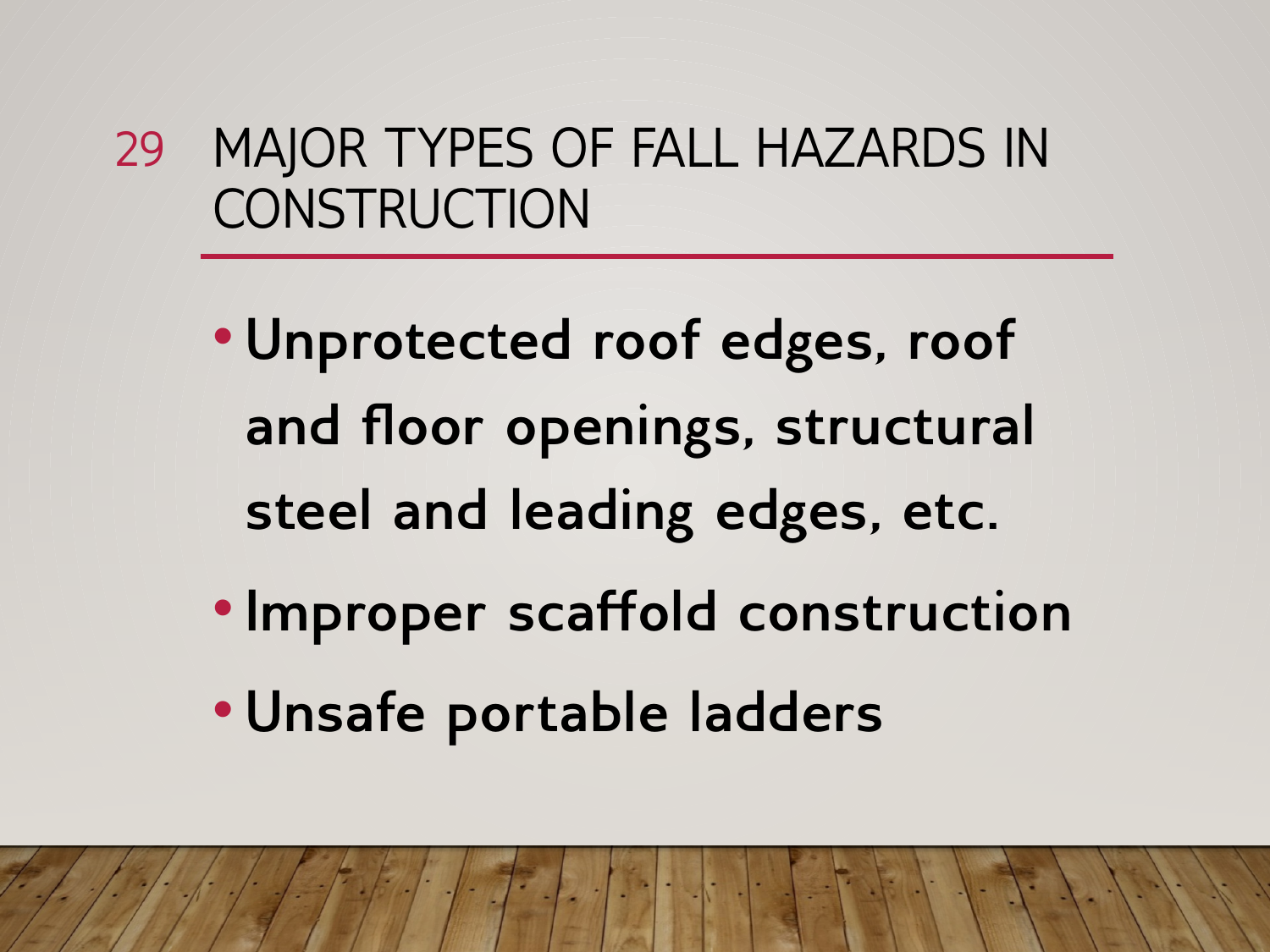

29
# Major types of fall hazards in construction
Unprotected roof edges, roof and floor openings, structural steel and leading edges, etc.
Improper scaffold construction
Unsafe portable ladders